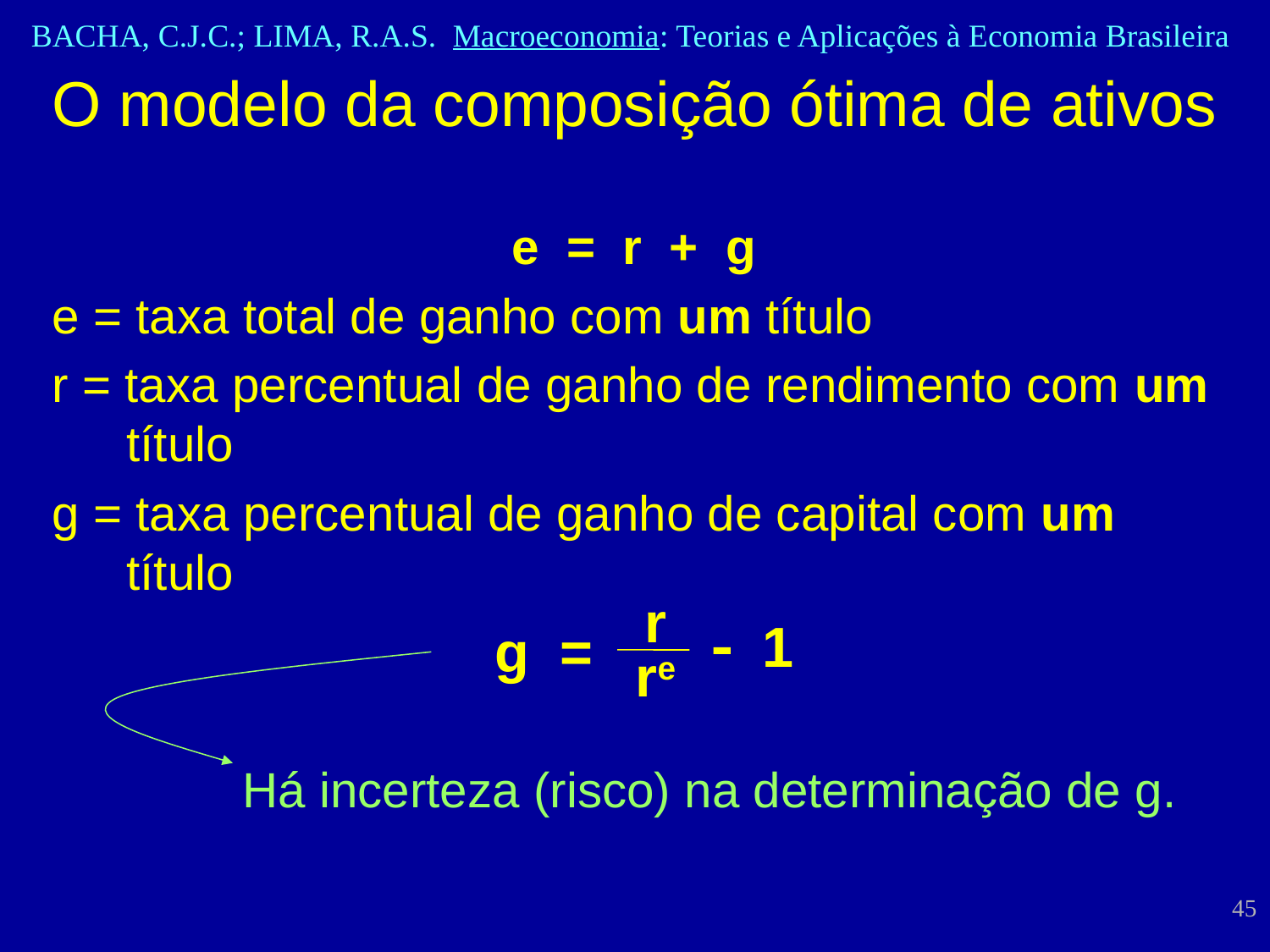

O modelo da composição ótima de ativos
e  =  r  +  g
e = taxa total de ganho com um título
r = taxa percentual de ganho de rendimento com um título
g = taxa percentual de ganho de capital com um título
r
−  1
g  =
re

Há incerteza (risco) na determinação de g.
45